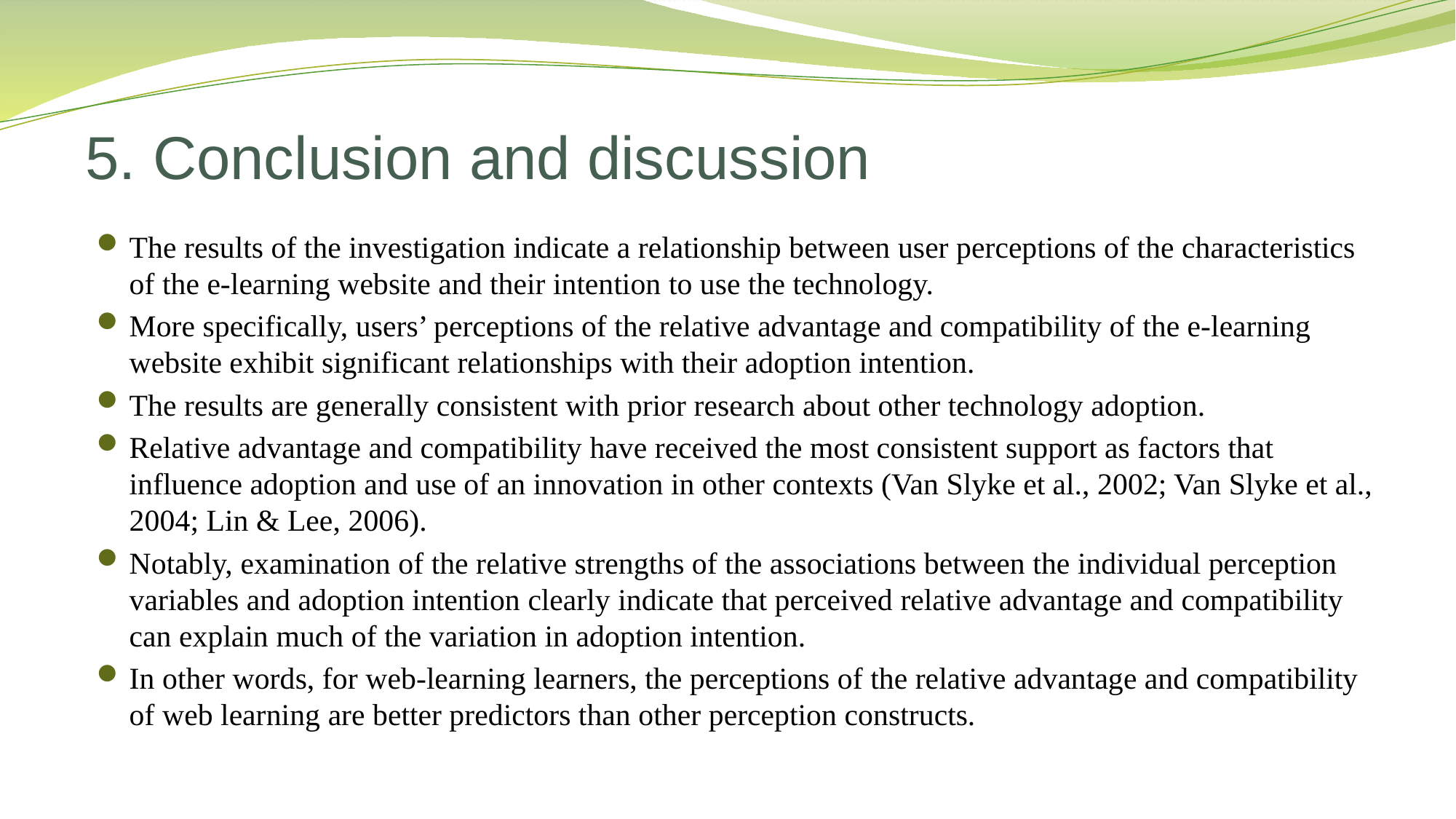

# 5. Conclusion and discussion
The results of the investigation indicate a relationship between user perceptions of the characteristics of the e-learning website and their intention to use the technology.
More specifically, users’ perceptions of the relative advantage and compatibility of the e-learning website exhibit significant relationships with their adoption intention.
The results are generally consistent with prior research about other technology adoption.
Relative advantage and compatibility have received the most consistent support as factors that influence adoption and use of an innovation in other contexts (Van Slyke et al., 2002; Van Slyke et al., 2004; Lin & Lee, 2006).
Notably, examination of the relative strengths of the associations between the individual perception variables and adoption intention clearly indicate that perceived relative advantage and compatibility can explain much of the variation in adoption intention.
In other words, for web-learning learners, the perceptions of the relative advantage and compatibility of web learning are better predictors than other perception constructs.